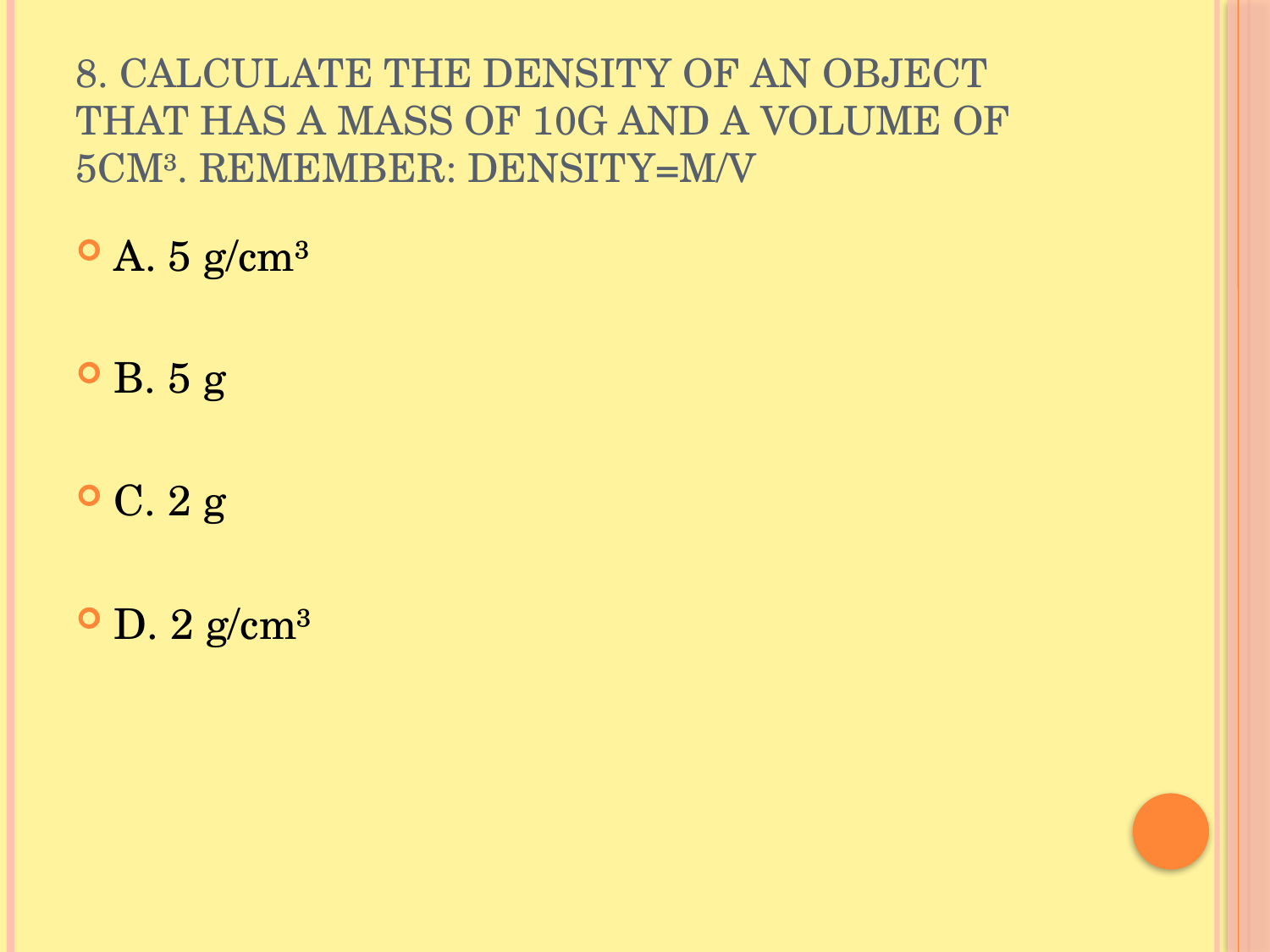

# 8. Calculate the density of an object that has a mass of 10g and a volume of 5cm³. Remember: Density=M/V
A. 5 g/cm³

B. 5 g

C. 2 g

D. 2 g/cm³